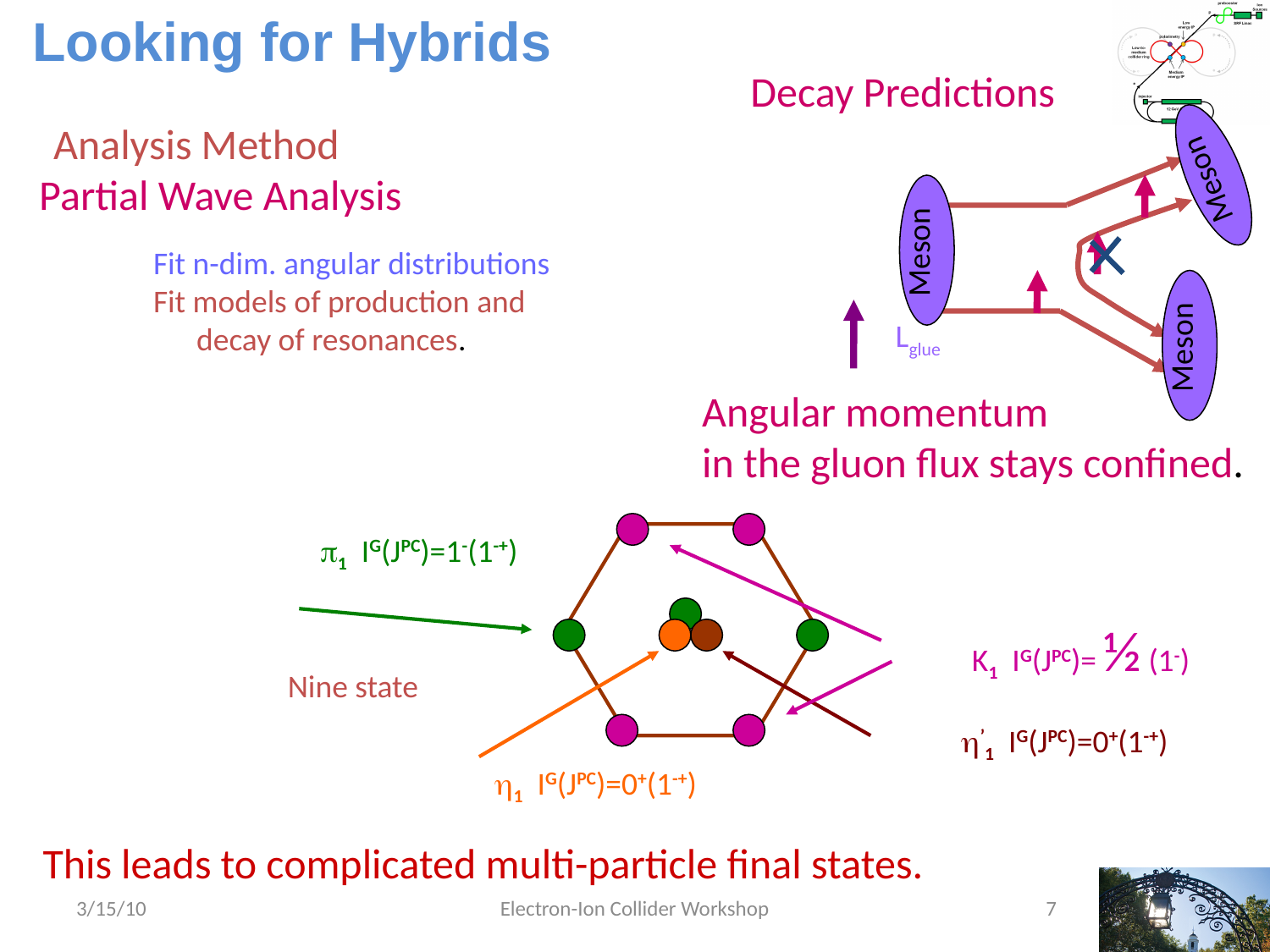

# Looking for Hybrids
Decay Predictions

Meson

Meson

Meson

  Analysis Method
Partial Wave Analysis

Fit n-dim. angular distributions
Fit models of production and
      decay of resonances.

Lglue
Angular momentum
in the gluon flux stays confined.

π1  IG(JPC)=1-(1-+)

K1  IG(JPC)= ½ (1-)

η’1  IG(JPC)=0+(1-+)
η1  IG(JPC)=0+(1-+)
Nine state
This leads to complicated multi-particle final states.
3/15/10
Electron-Ion Collider Workshop
7